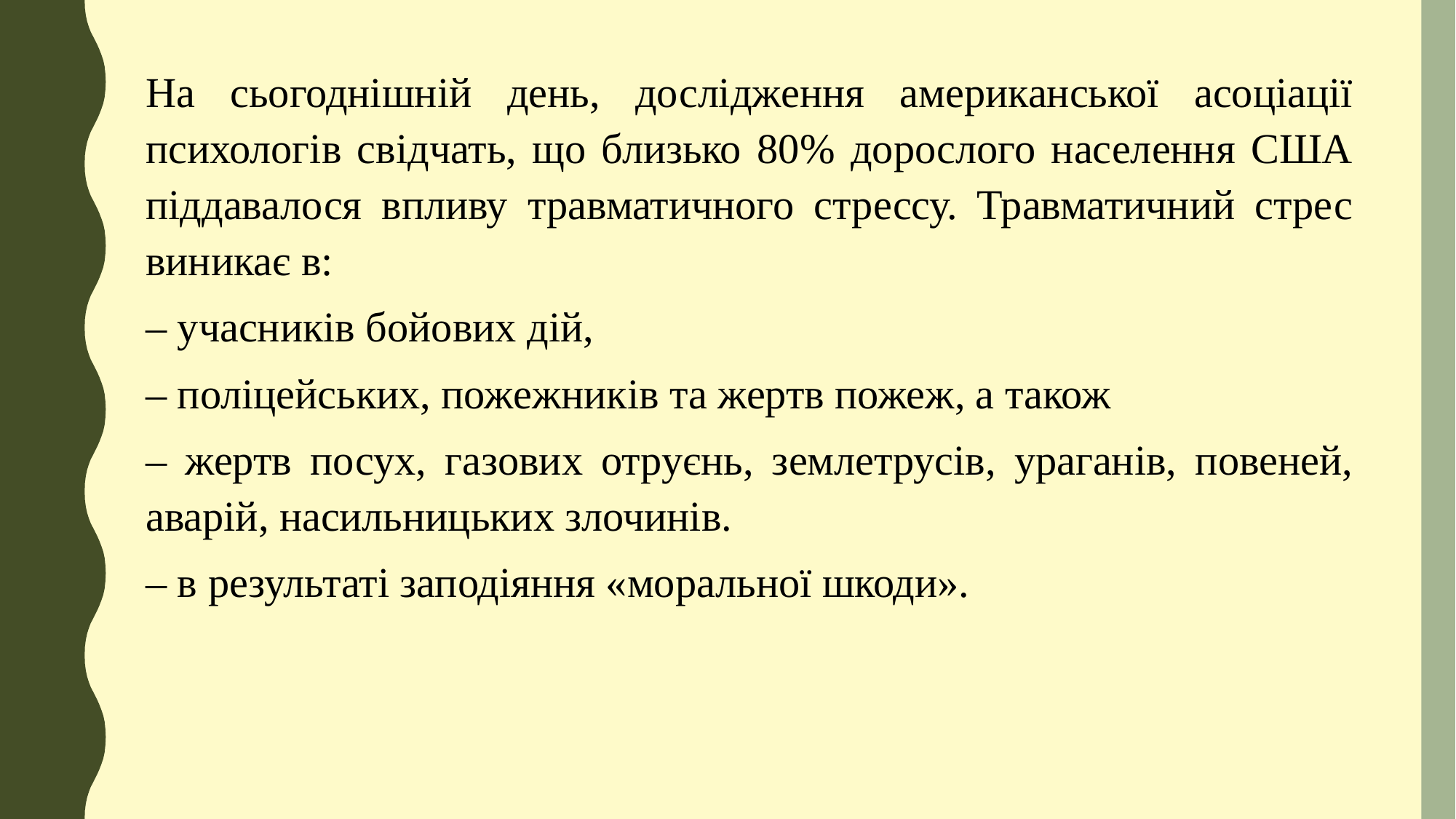

На сьогоднішній день, дослідження американської асоціації психологів свідчать, що близько 80% дорослого населення США піддавалося впливу травматичного стрессу. Травматичний стрес виникає в:
– учасників бойових дій,
– поліцейських, пожежників та жертв пожеж, а також
– жертв посух, газових отруєнь, землетрусів, ураганів, повеней, аварій, насильницьких злочинів.
– в результаті заподіяння «моральної шкоди».